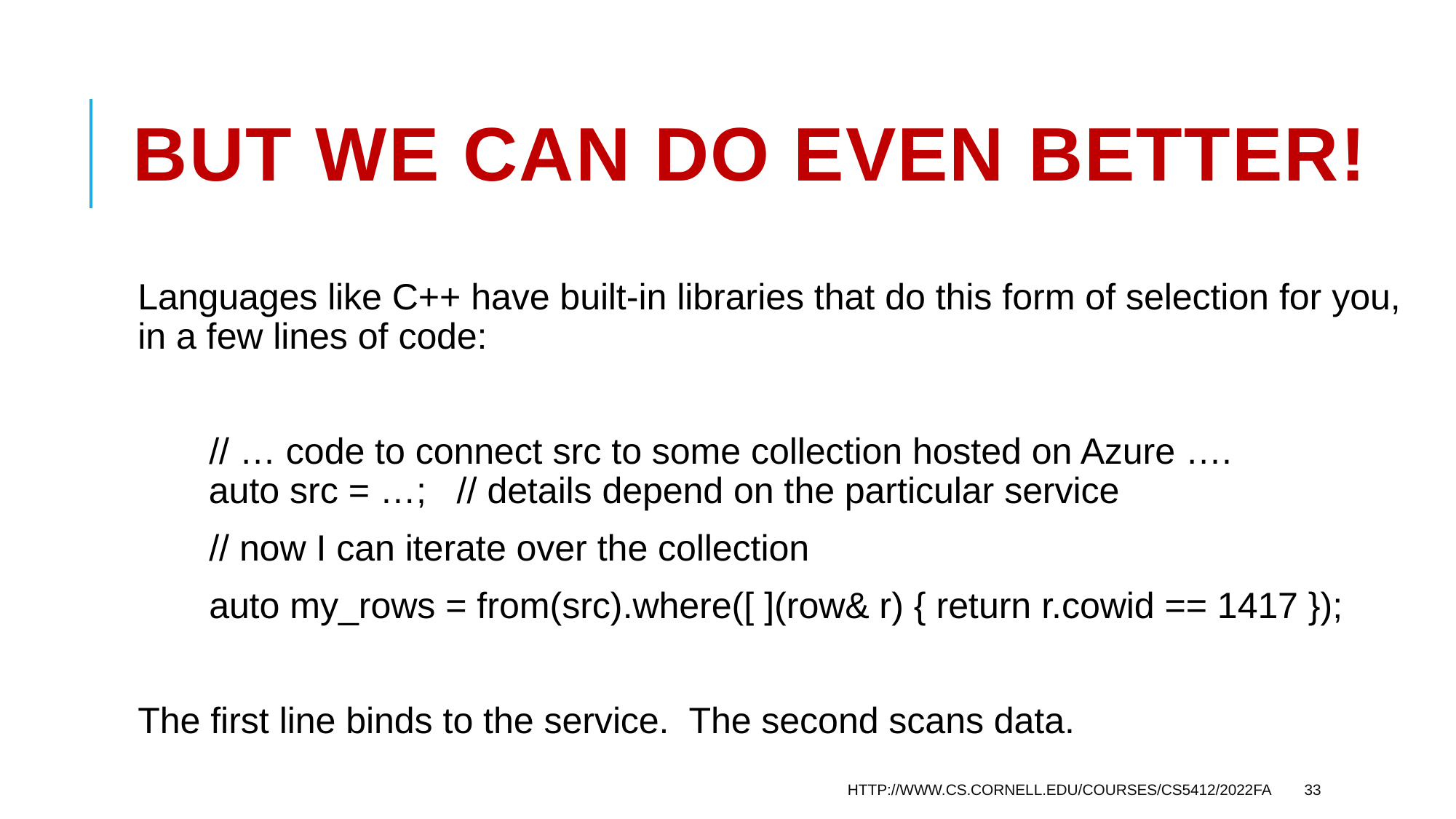

# But we can do even better!
Languages like C++ have built-in libraries that do this form of selection for you, in a few lines of code:

       // … code to connect src to some collection hosted on Azure ….
       auto src = …;   // details depend on the particular service
       // now I can iterate over the collection
       auto my_rows = from(src).where([ ](row& r) { return r.cowid == 1417 });

The first line binds to the service.  The second scans data.
http://www.cs.cornell.edu/courses/cs5412/2022fa
33